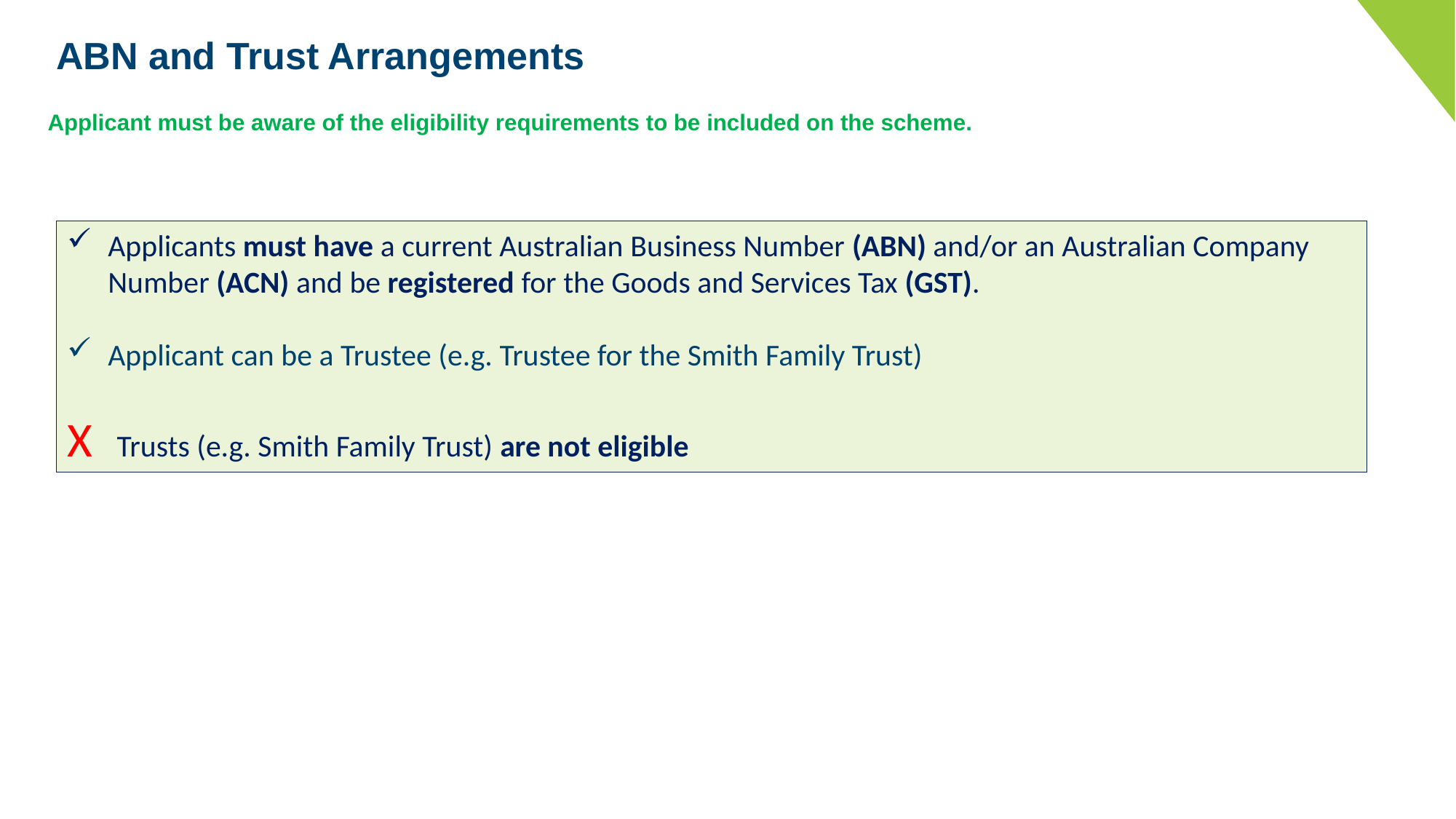

# ABN and Trust Arrangements
Applicant must be aware of the eligibility requirements to be included on the scheme.
Applicants must have a current Australian Business Number (ABN) and/or an Australian Company Number (ACN) and be registered for the Goods and Services Tax (GST).

Applicant can be a Trustee (e.g. Trustee for the Smith Family Trust)

X   Trusts (e.g. Smith Family Trust) are not eligible